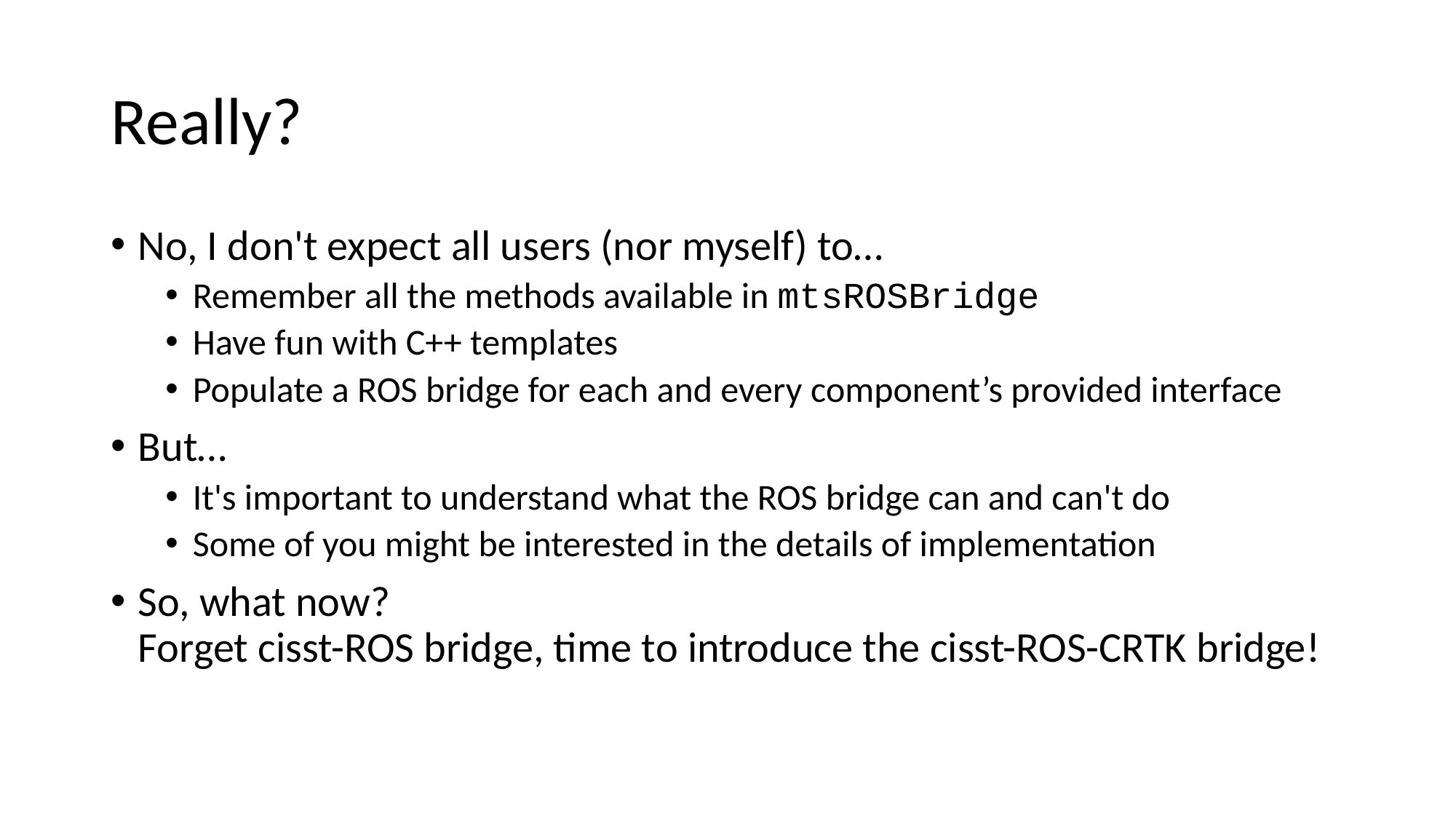

# Really?
No, I don't expect all users (nor myself) to…
Remember all the methods available in mtsROSBridge
Have fun with C++ templates
Populate a ROS bridge for each and every component’s provided interface
But…
It's important to understand what the ROS bridge can and can't do
Some of you might be interested in the details of implementation
So, what now?
Forget cisst-ROS bridge, time to introduce the cisst-ROS-CRTK bridge!